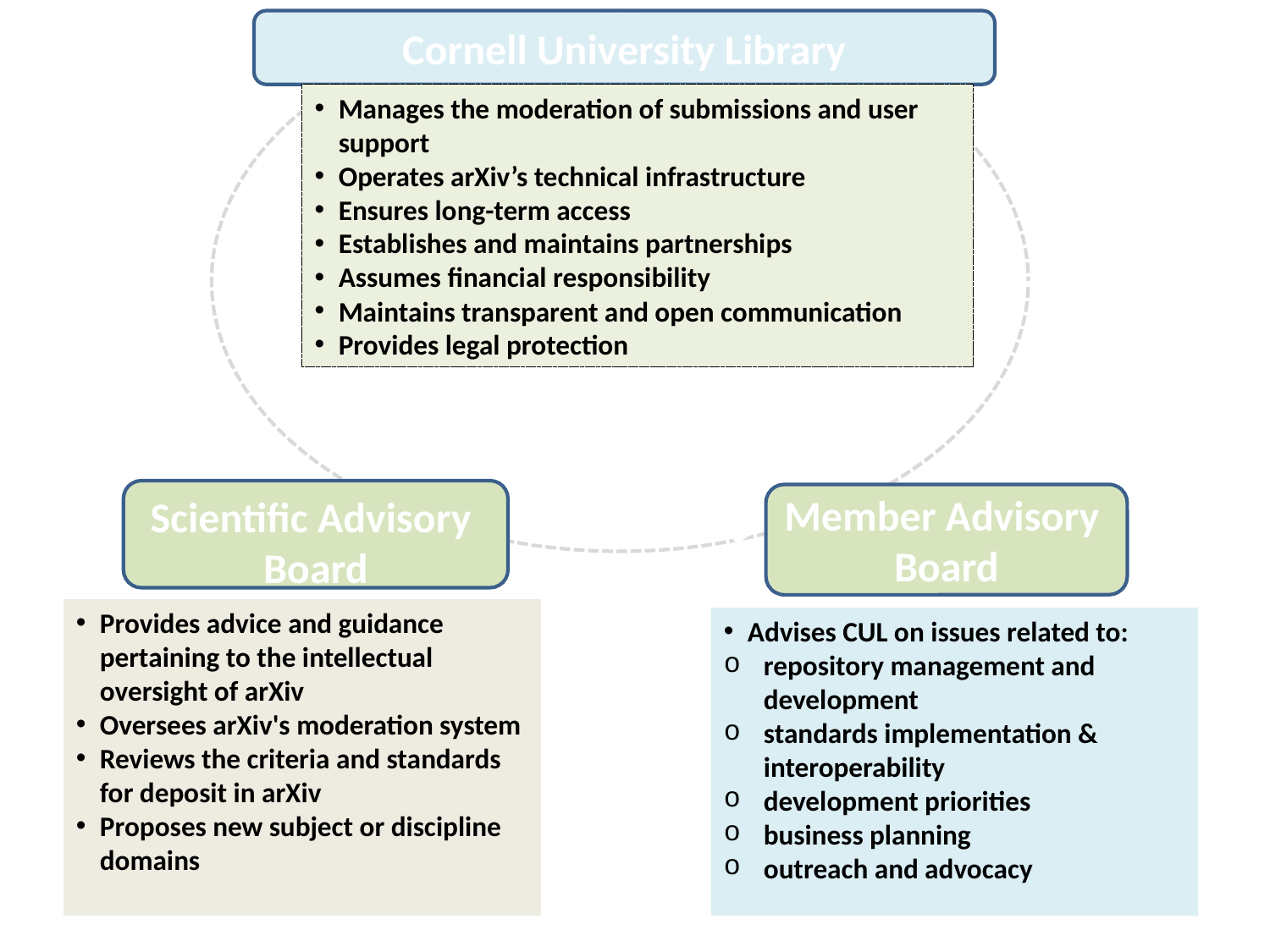

Cornell University Library
Manages the moderation of submissions and user support
Operates arXiv’s technical infrastructure
Ensures long-term access
Establishes and maintains partnerships
Assumes financial responsibility
Maintains transparent and open communication
Provides legal protection

Scientific Advisory
Board
Member Advisory
Board
Provides advice and guidance pertaining to the intellectual oversight of arXiv
Oversees arXiv's moderation system
Reviews the criteria and standards for deposit in arXiv
Proposes new subject or discipline domains

Advises CUL on issues related to:
repository management and development
standards implementation & interoperability
development priorities
business planning
outreach and advocacy